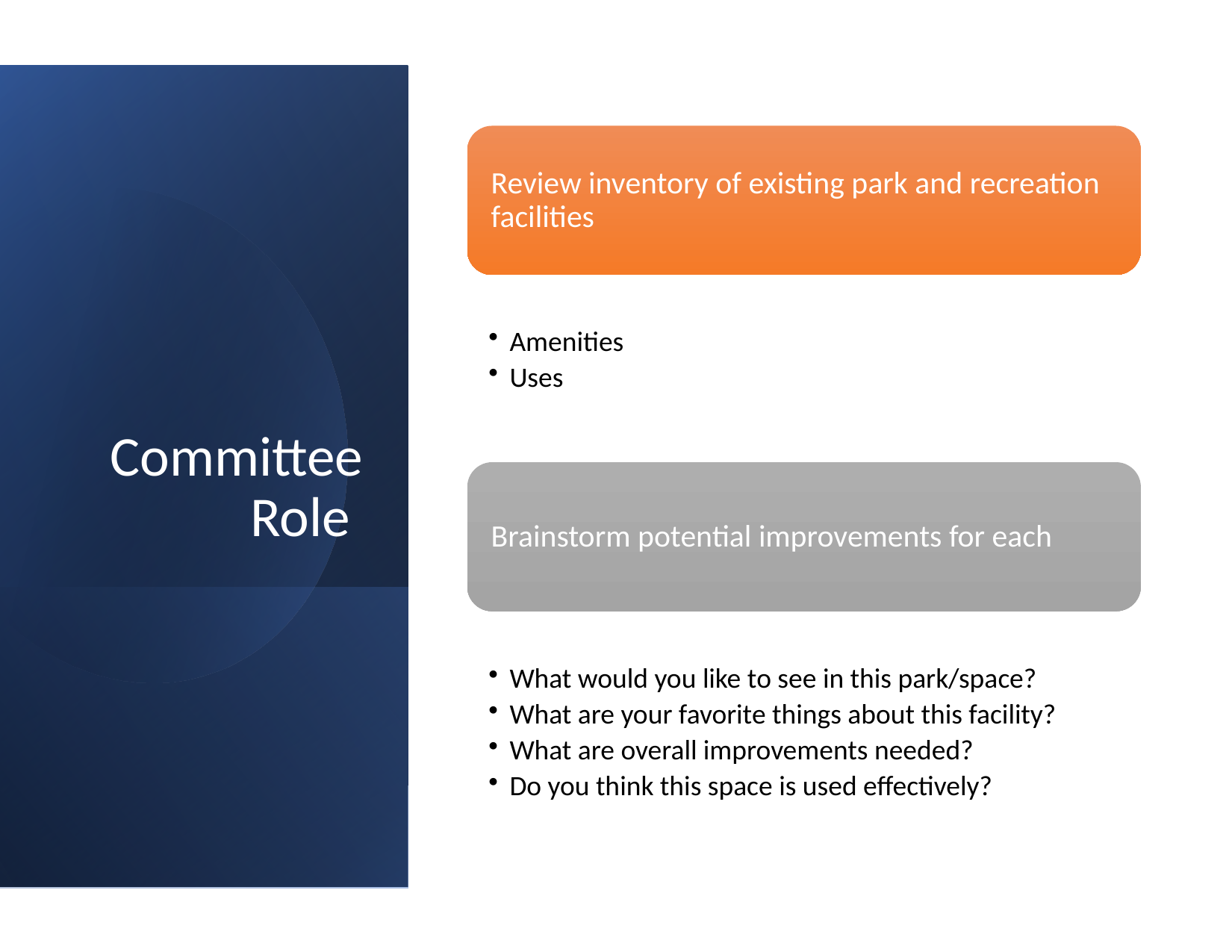

Review inventory of existing park and recreation facilities
Amenities
Uses
Brainstorm potential improvements for each
What would you like to see in this park/space?
What are your favorite things about this facility?
What are overall improvements needed?
Do you think this space is used effectively?

# Committee Role